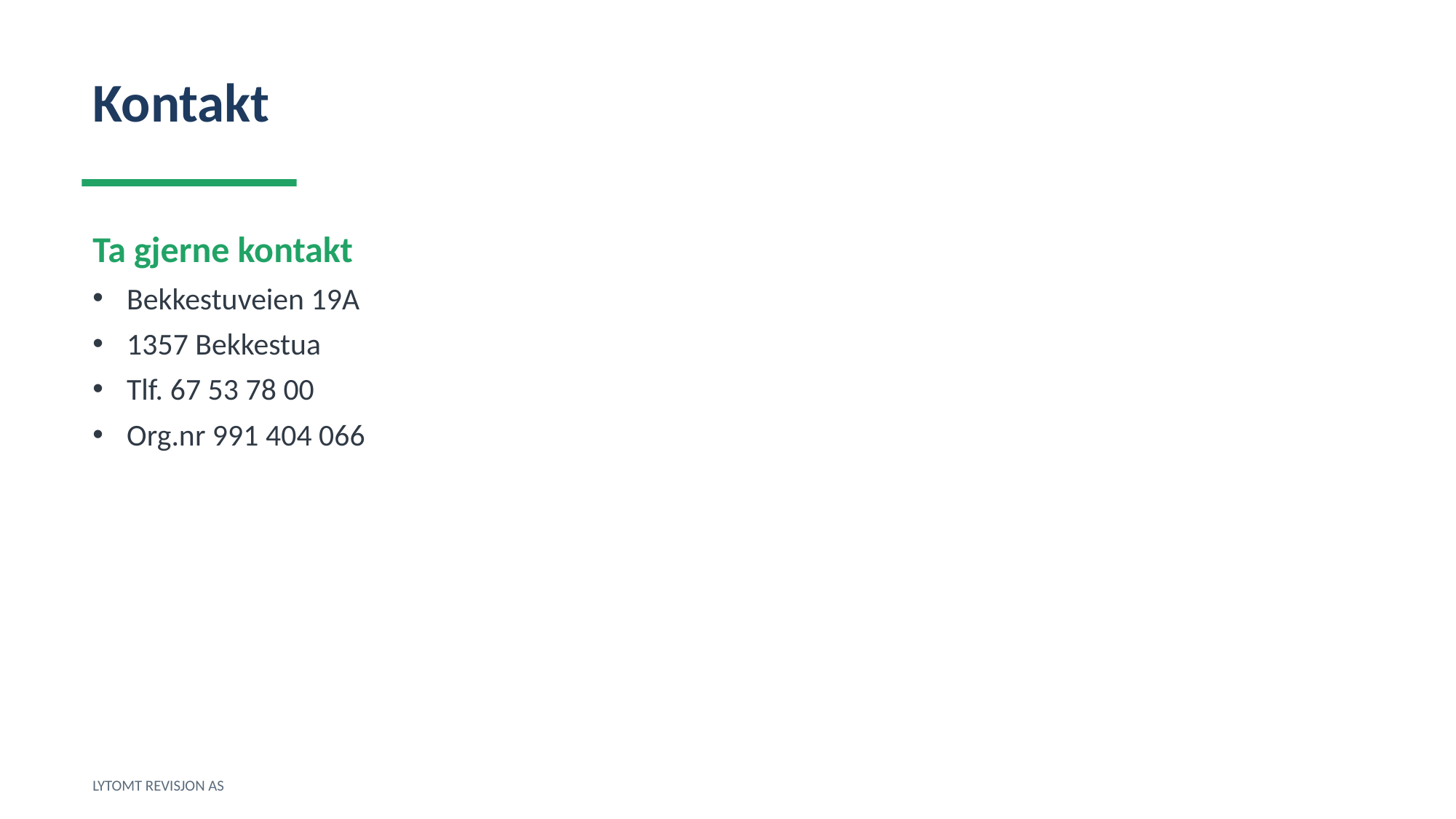

Kontakt

Ta gjerne kontakt
Bekkestuveien 19A
1357 Bekkestua
Tlf. 67 53 78 00
Org.nr 991 404 066
LYTOMT REVISJON AS